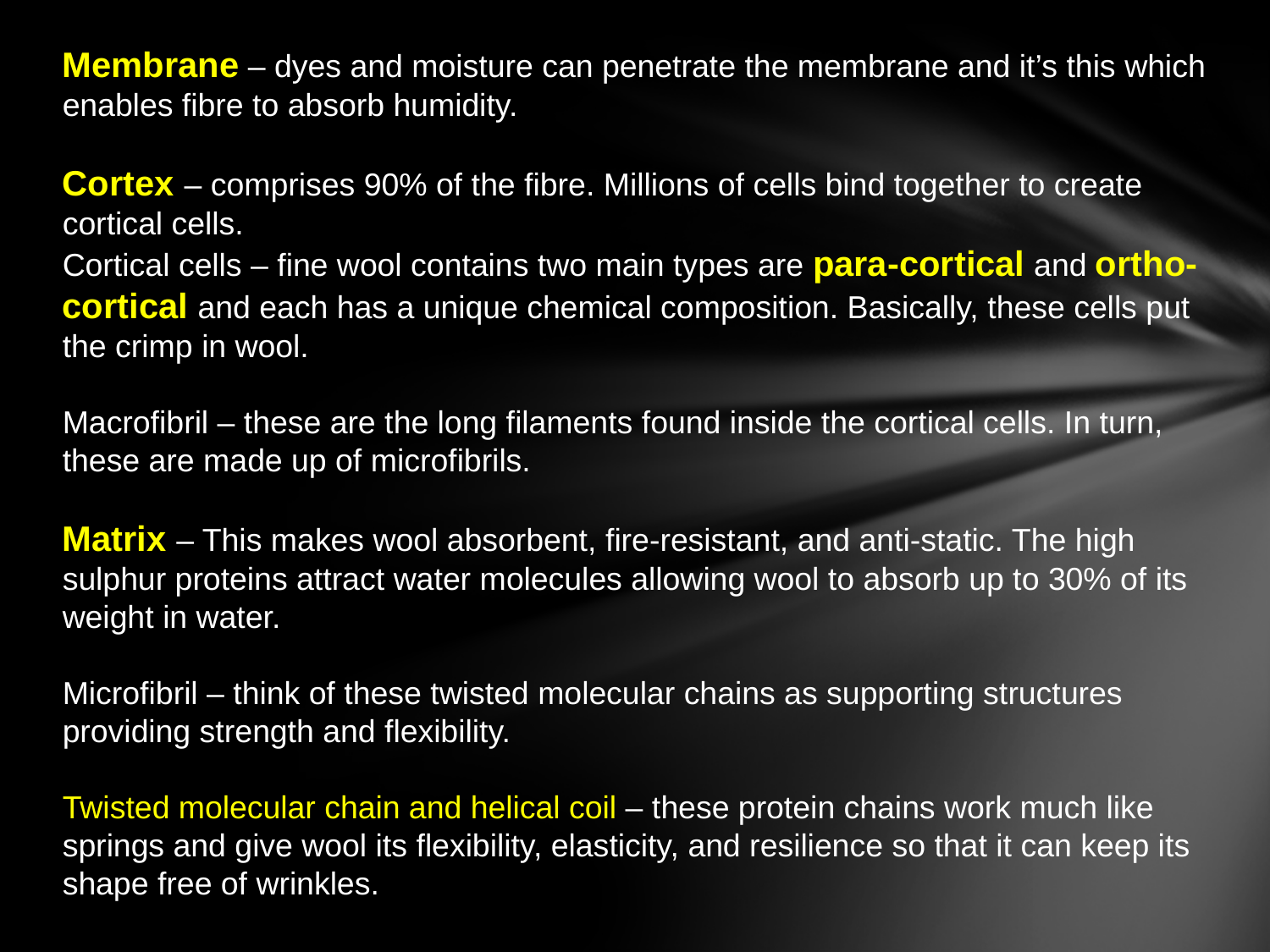

Membrane – dyes and moisture can penetrate the membrane and it’s this which enables fibre to absorb humidity.

Cortex – comprises 90% of the fibre. Millions of cells bind together to create cortical cells.
Cortical cells – fine wool contains two main types are para-cortical and ortho-cortical and each has a unique chemical composition. Basically, these cells put the crimp in wool.

Macrofibril – these are the long filaments found inside the cortical cells. In turn, these are made up of microfibrils.

Matrix – This makes wool absorbent, fire-resistant, and anti-static. The high sulphur proteins attract water molecules allowing wool to absorb up to 30% of its weight in water.

Microfibril – think of these twisted molecular chains as supporting structures providing strength and flexibility.

Twisted molecular chain and helical coil – these protein chains work much like springs and give wool its flexibility, elasticity, and resilience so that it can keep its shape free of wrinkles.